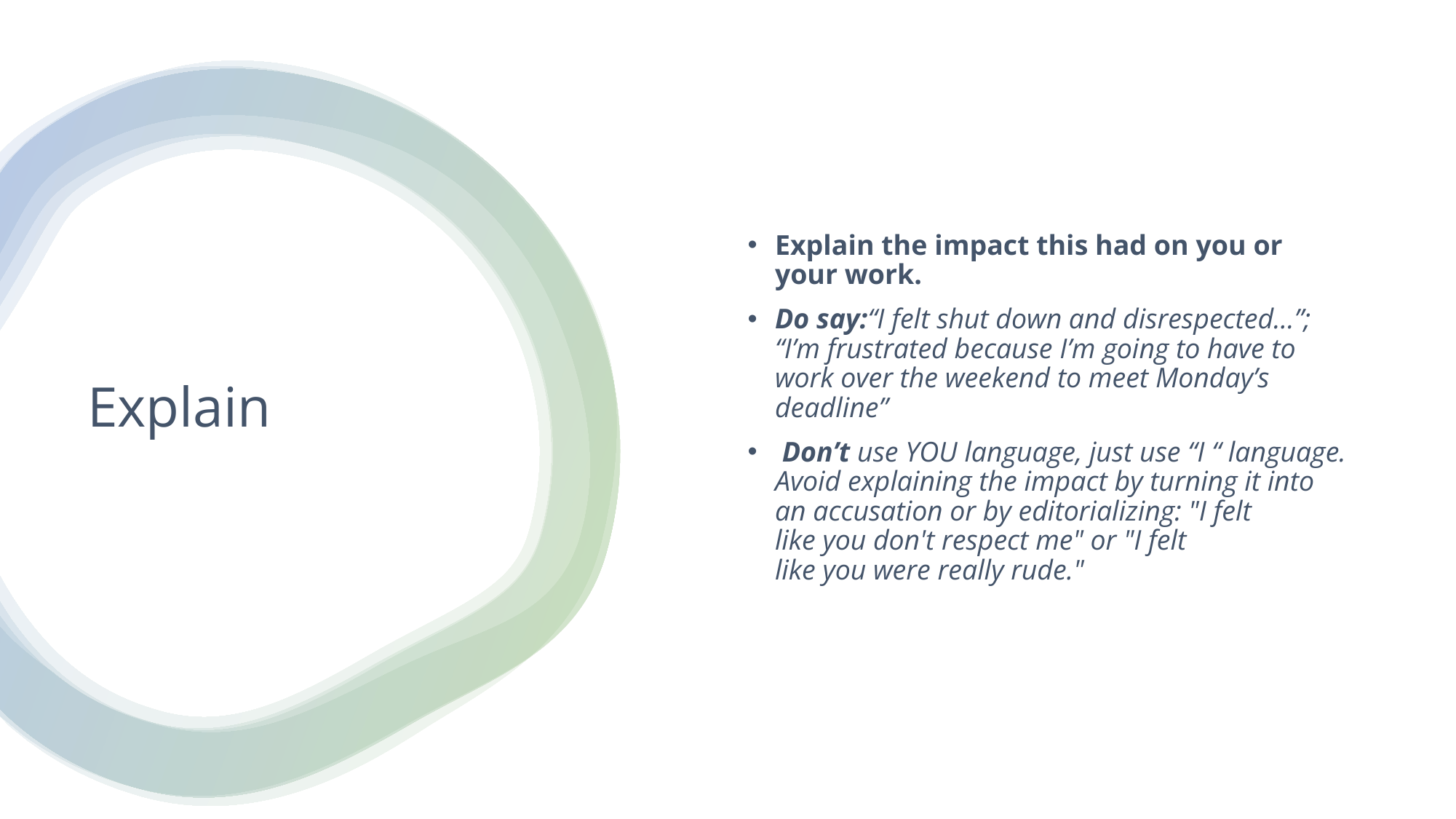

Explain the impact this had on you or your work.
Do say:“I felt shut down and disrespected…”; “I’m frustrated because I’m going to have to work over the weekend to meet Monday’s deadline”
 Don’t use YOU language, just use “I “ language. Avoid explaining the impact by turning it into an accusation or by editorializing: "I felt like you don't respect me" or "I felt like you were really rude."
# Explain